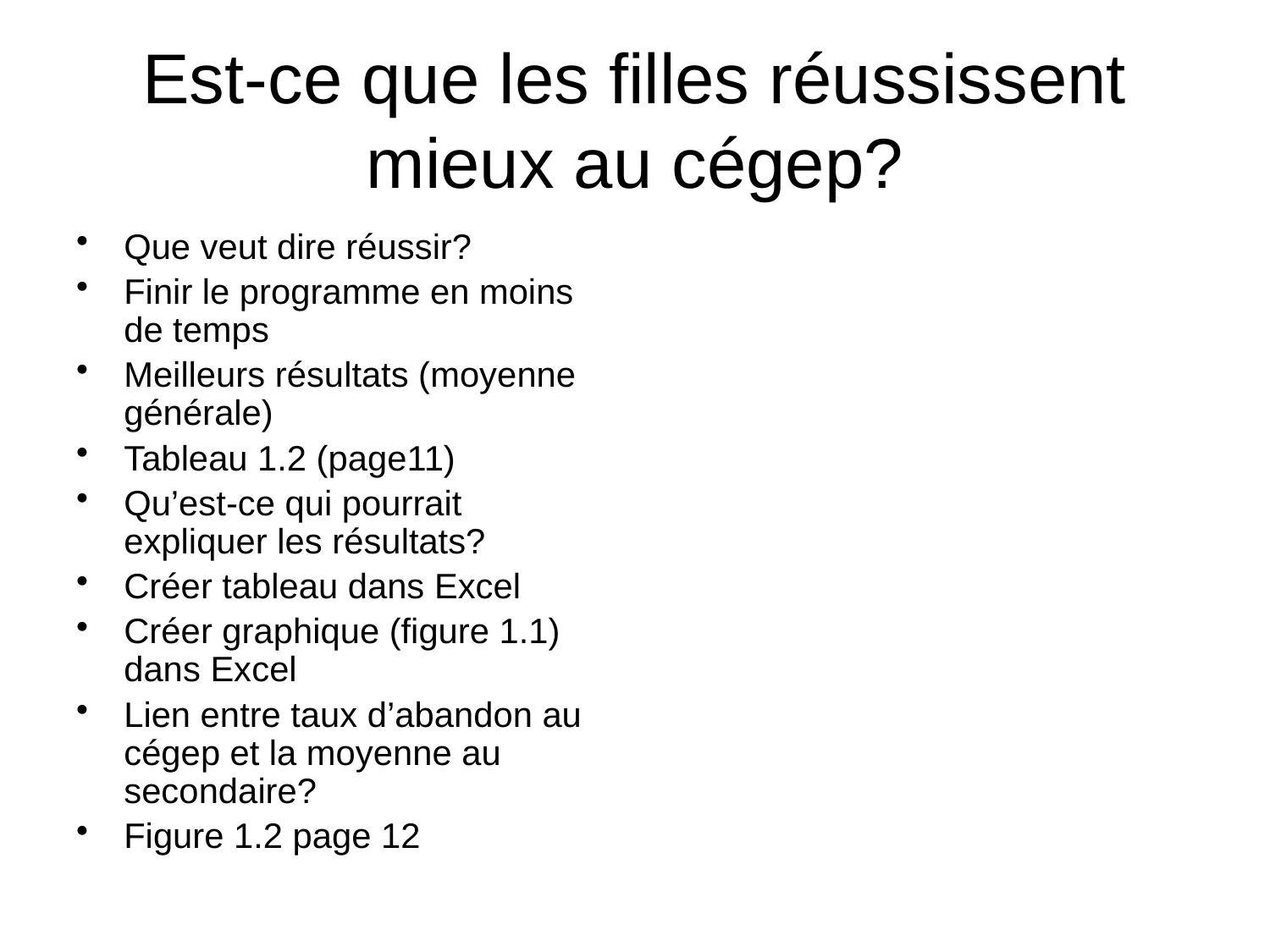

# Est-ce que les filles réussissent mieux au cégep?
Que veut dire réussir?
Finir le programme en moins de temps
Meilleurs résultats (moyenne générale)
Tableau 1.2 (page11)
Qu’est-ce qui pourrait expliquer les résultats?
Créer tableau dans Excel
Créer graphique (figure 1.1) dans Excel
Lien entre taux d’abandon au cégep et la moyenne au secondaire?
Figure 1.2 page 12